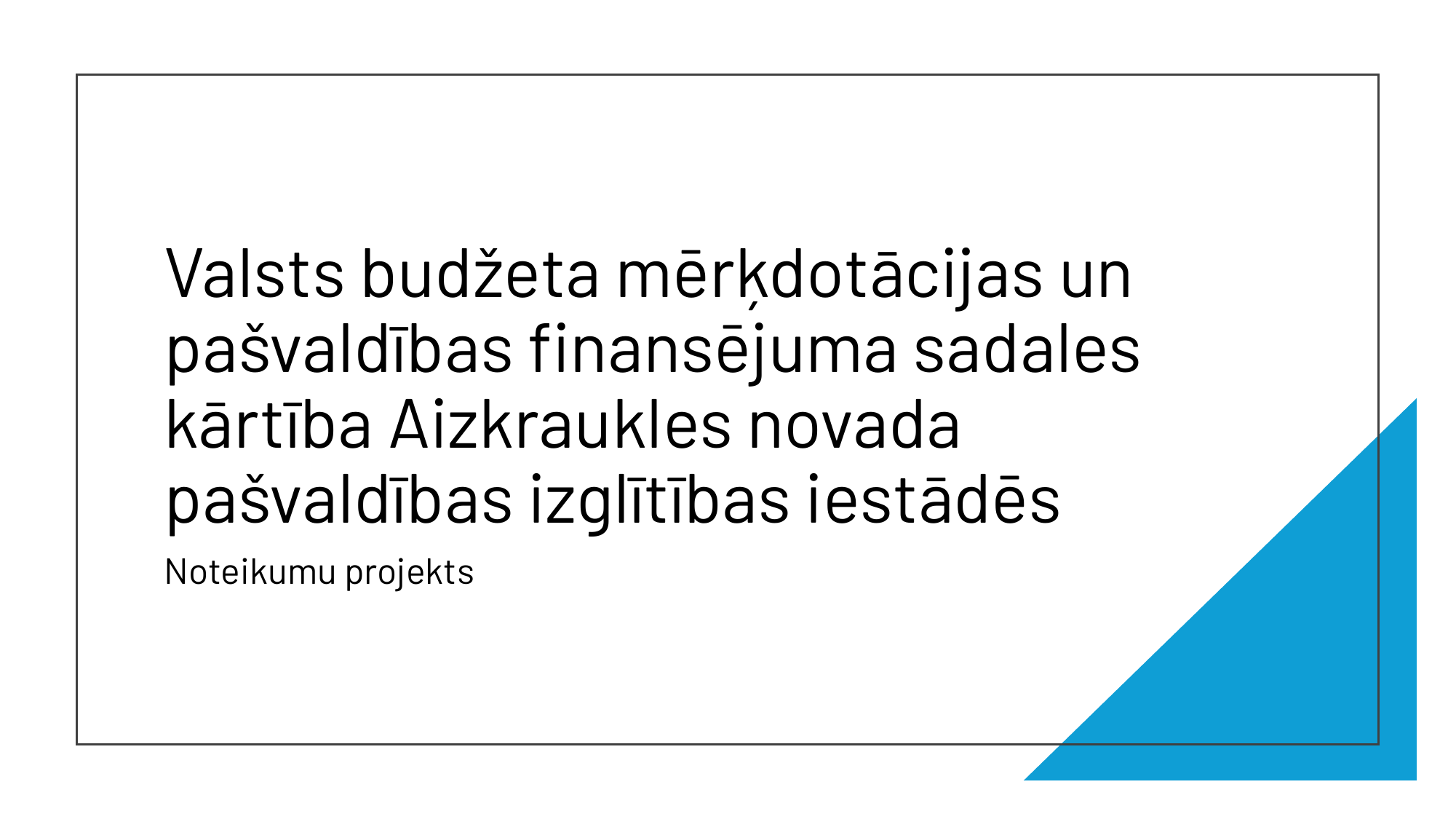

# Valsts budžeta mērķdotācijas un pašvaldības finansējuma sadales kārtība Aizkraukles novada pašvaldības izglītības iestādēs

Noteikumu projekts